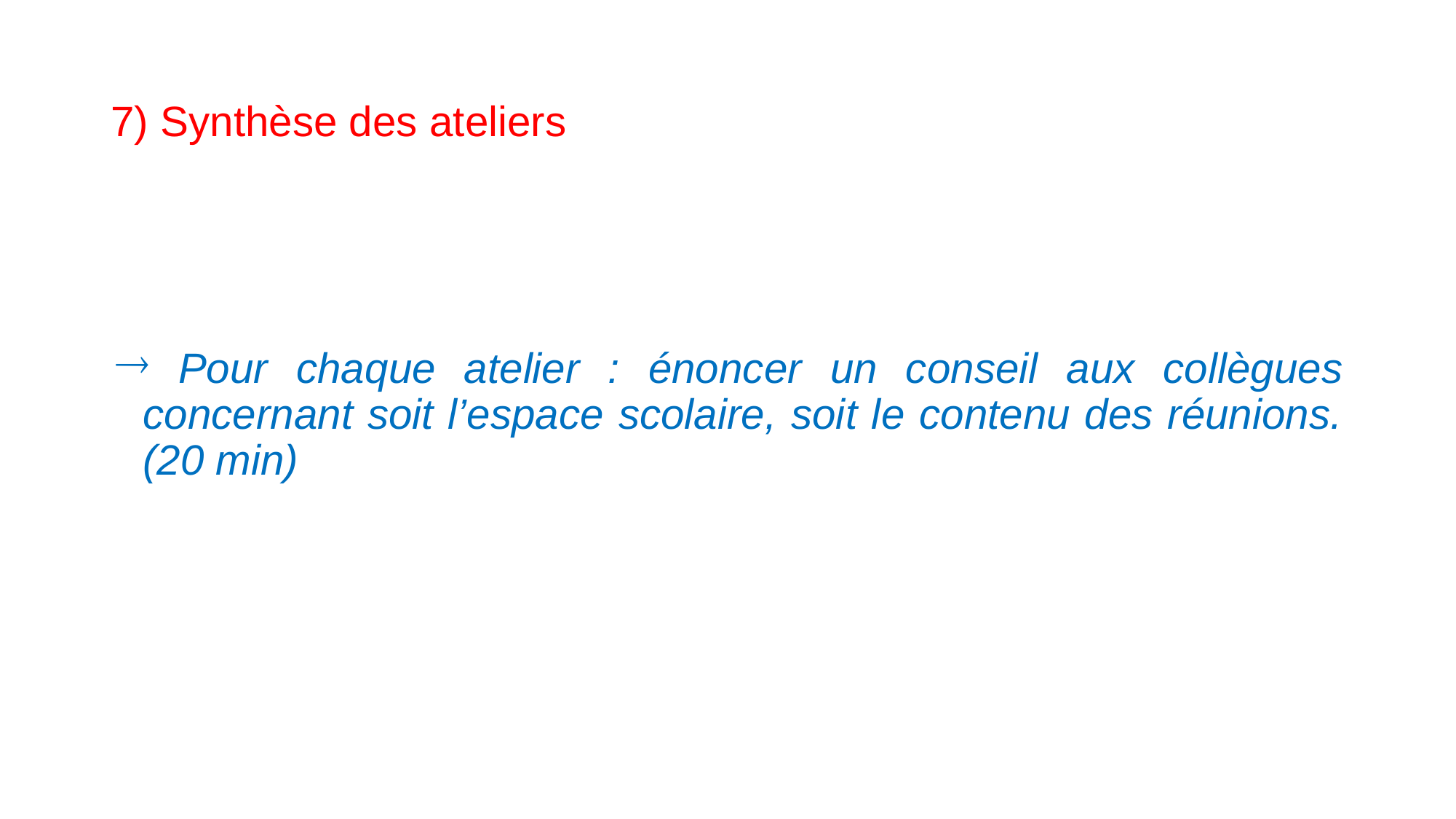

# 7) Synthèse des ateliers
 Pour chaque atelier : énoncer un conseil aux collègues concernant soit l’espace scolaire, soit le contenu des réunions. (20 min)